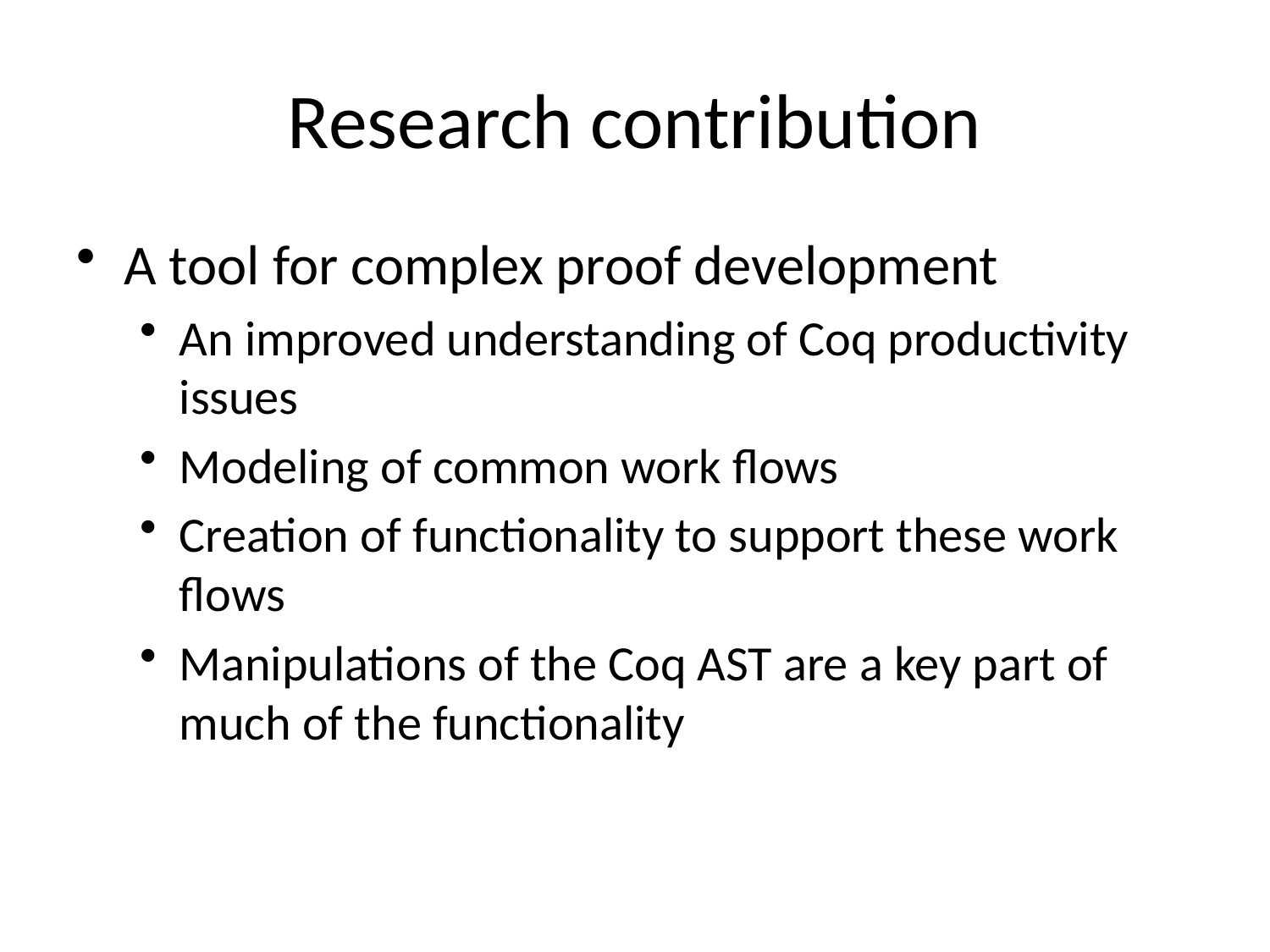

# Research contribution
A tool for complex proof development
An improved understanding of Coq productivity issues
Modeling of common work flows
Creation of functionality to support these work flows
Manipulations of the Coq AST are a key part of much of the functionality